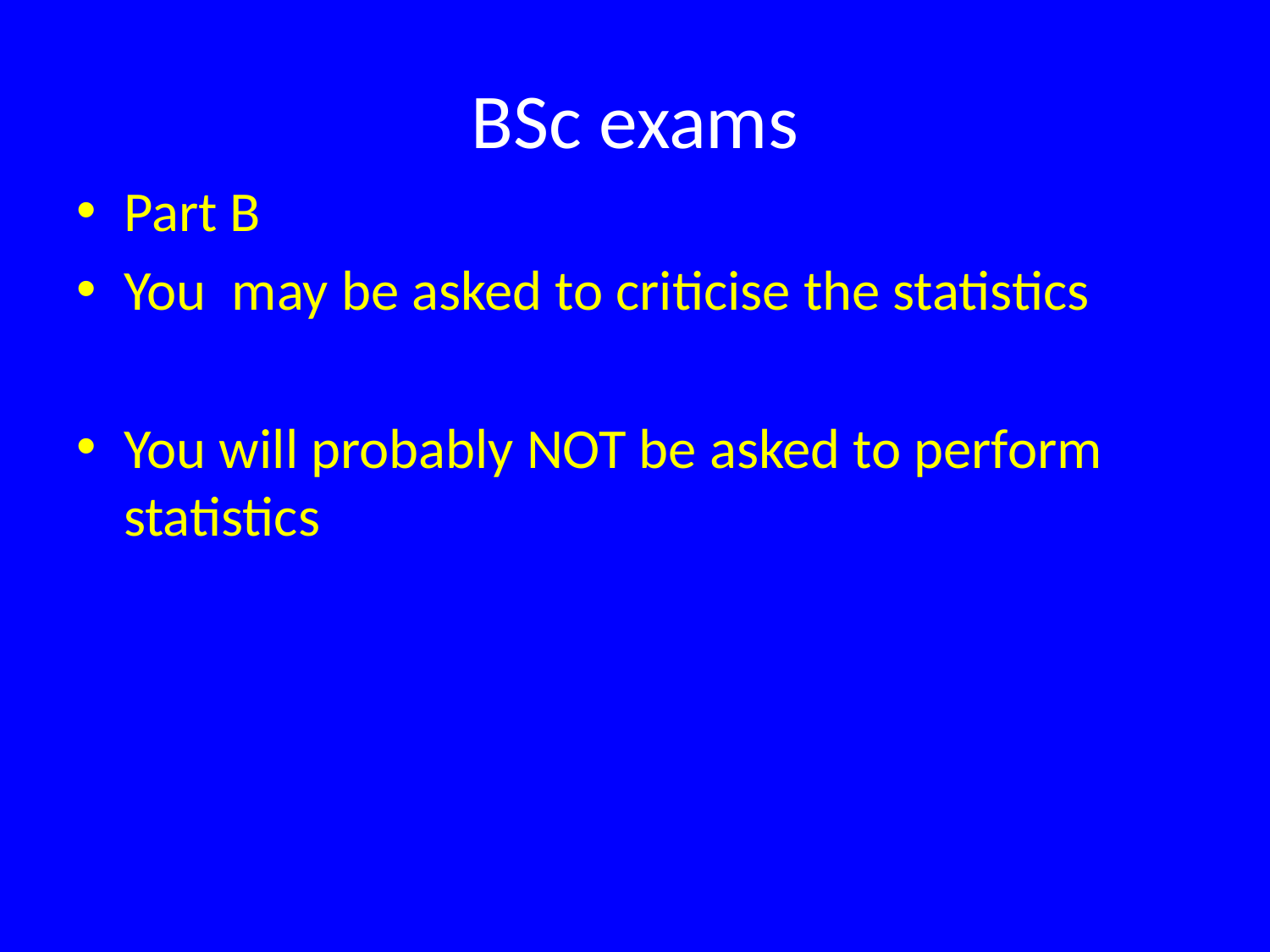

# BSc exams
Part B
You  may be asked to criticise the statistics

You will probably NOT be asked to perform statistics